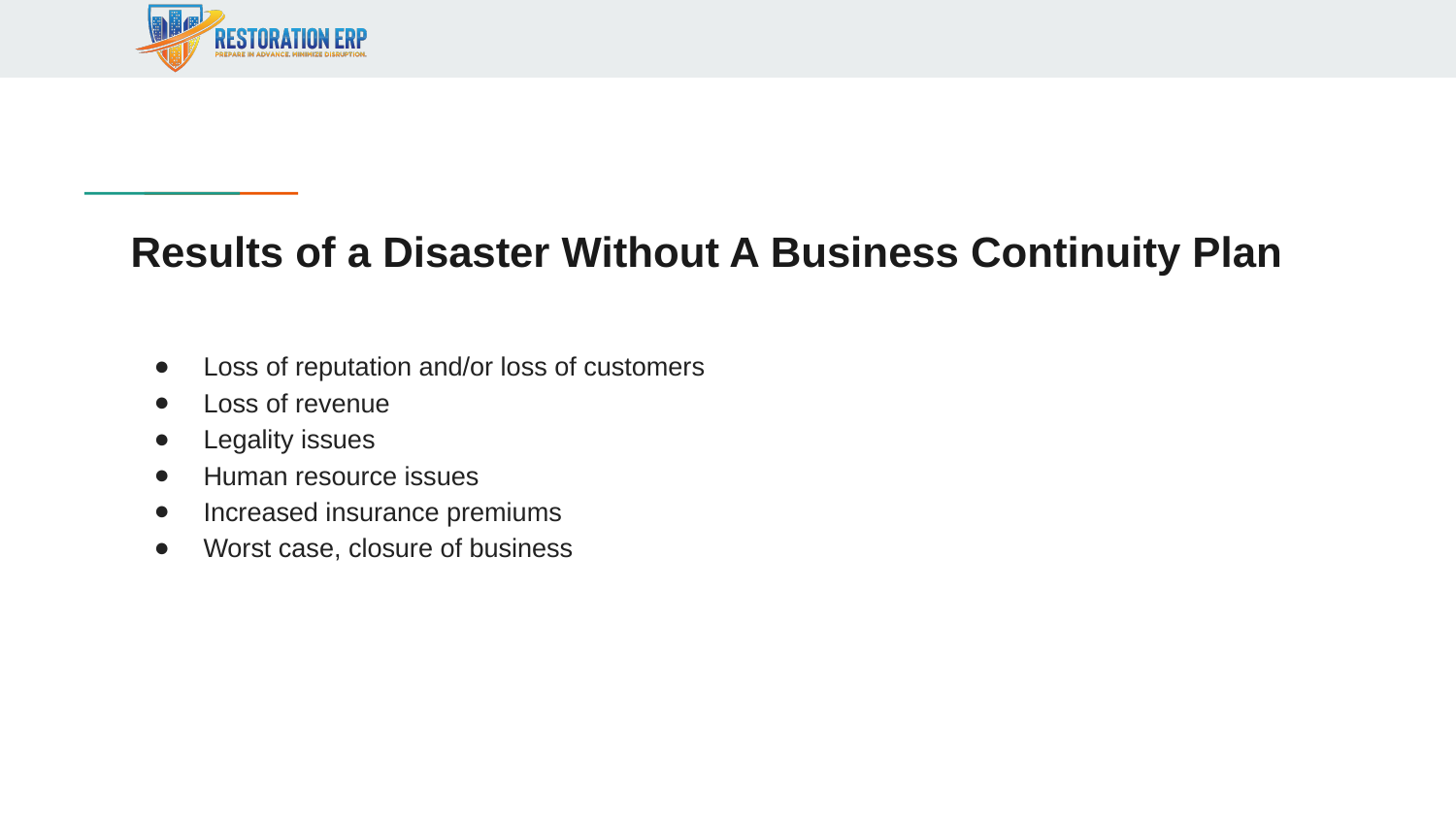

# Results of a Disaster Without A Business Continuity Plan
Loss of reputation and/or loss of customers
Loss of revenue
Legality issues
Human resource issues
Increased insurance premiums
Worst case, closure of business